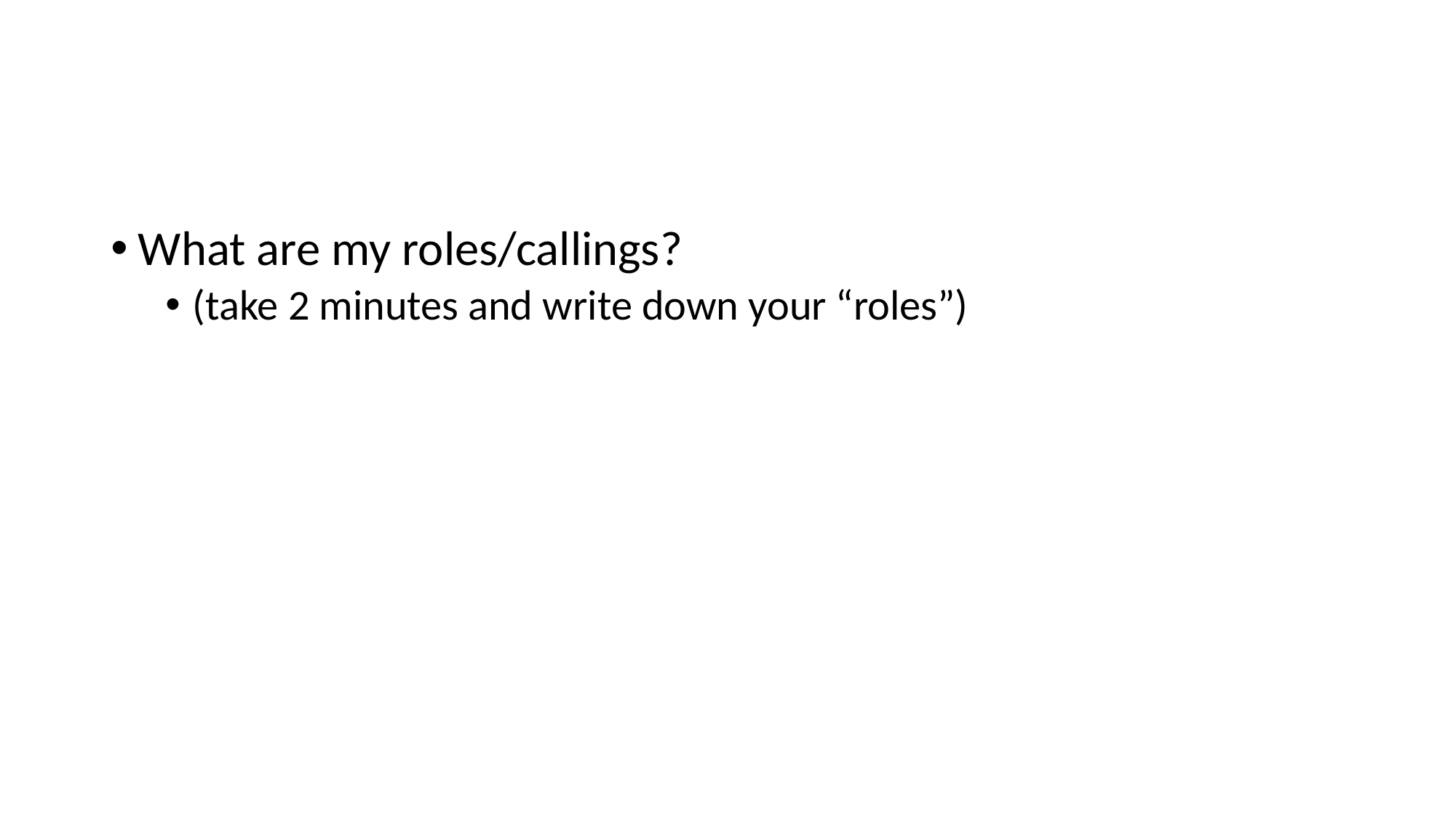

#
What are my roles/callings?
(take 2 minutes and write down your “roles”)